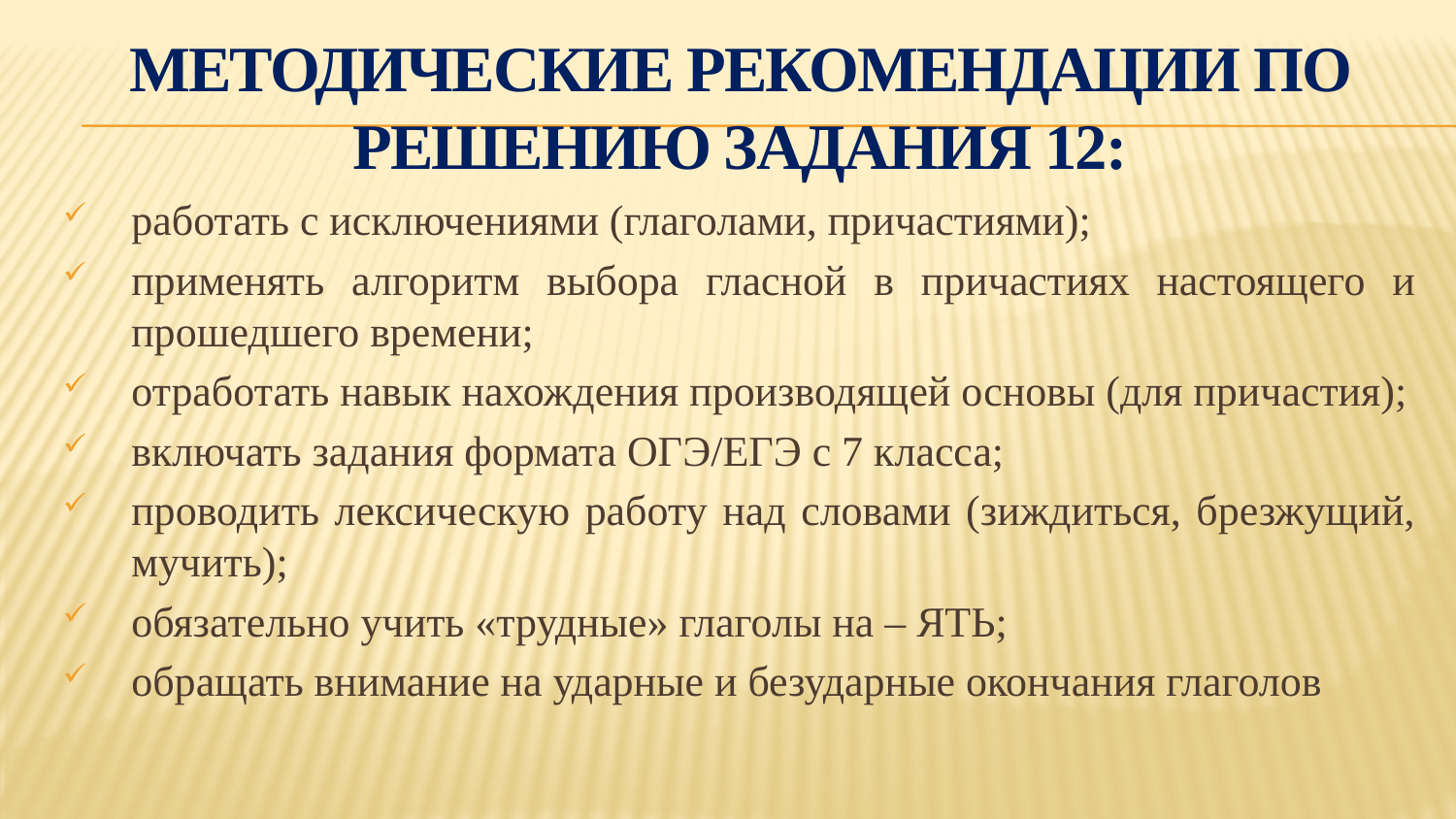

# Методические рекомендации по решению задания 12:
работать с исключениями (глаголами, причастиями);
применять алгоритм выбора гласной в причастиях настоящего и прошедшего времени;
отработать навык нахождения производящей основы (для причастия);
включать задания формата ОГЭ/ЕГЭ с 7 класса;
проводить лексическую работу над словами (зиждиться, брезжущий, мучить);
обязательно учить «трудные» глаголы на – ЯТЬ;
обращать внимание на ударные и безударные окончания глаголов